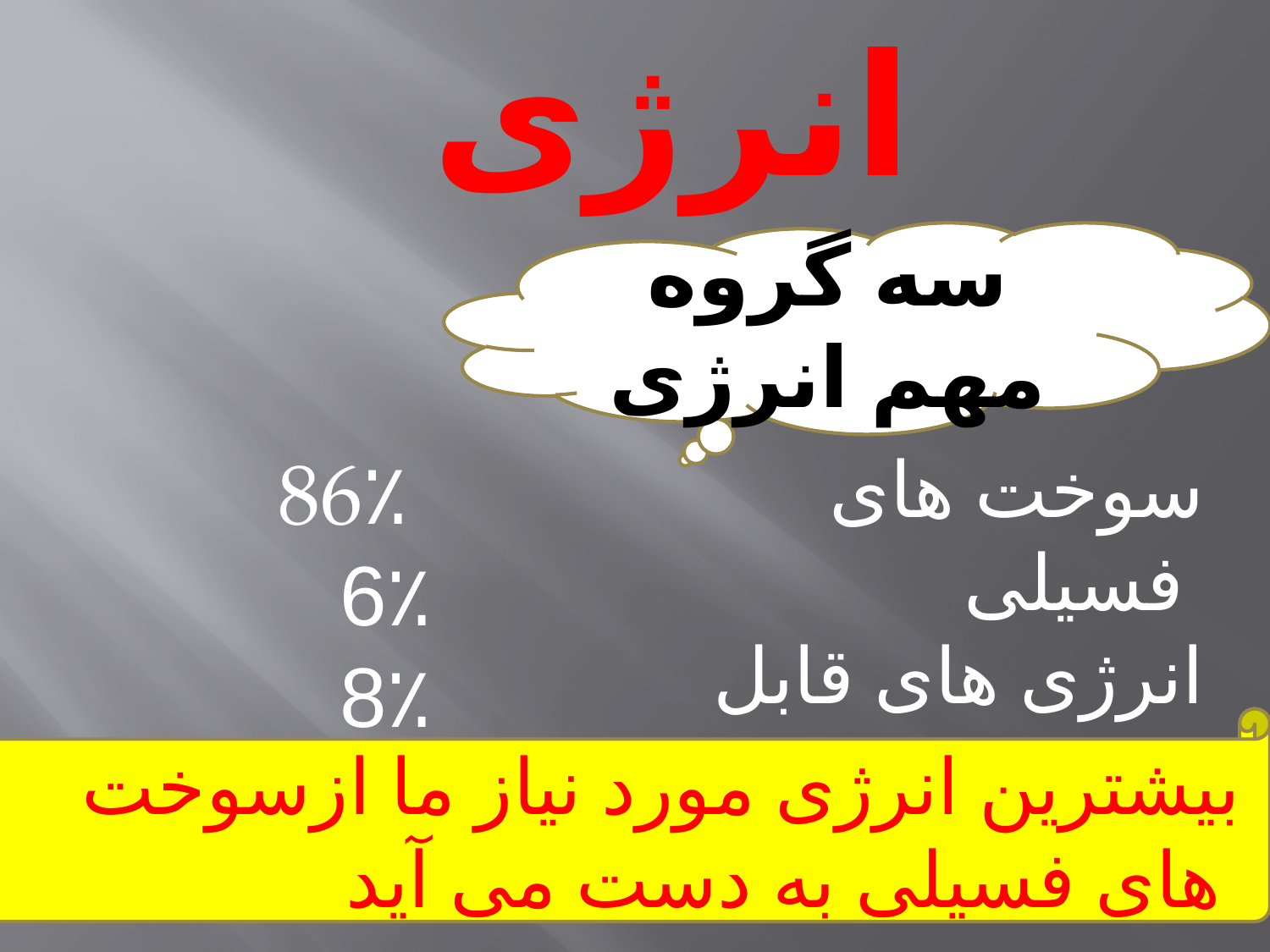

انرژی
سه گروه مهم انرژی
86٪
6٪
8٪
 سوخت های فسیلی
انرژی های قابل تجدید
انرژی هسته ای

بیشترین انرژی مورد نیاز ما ازسوخت های فسیلی به دست می آید